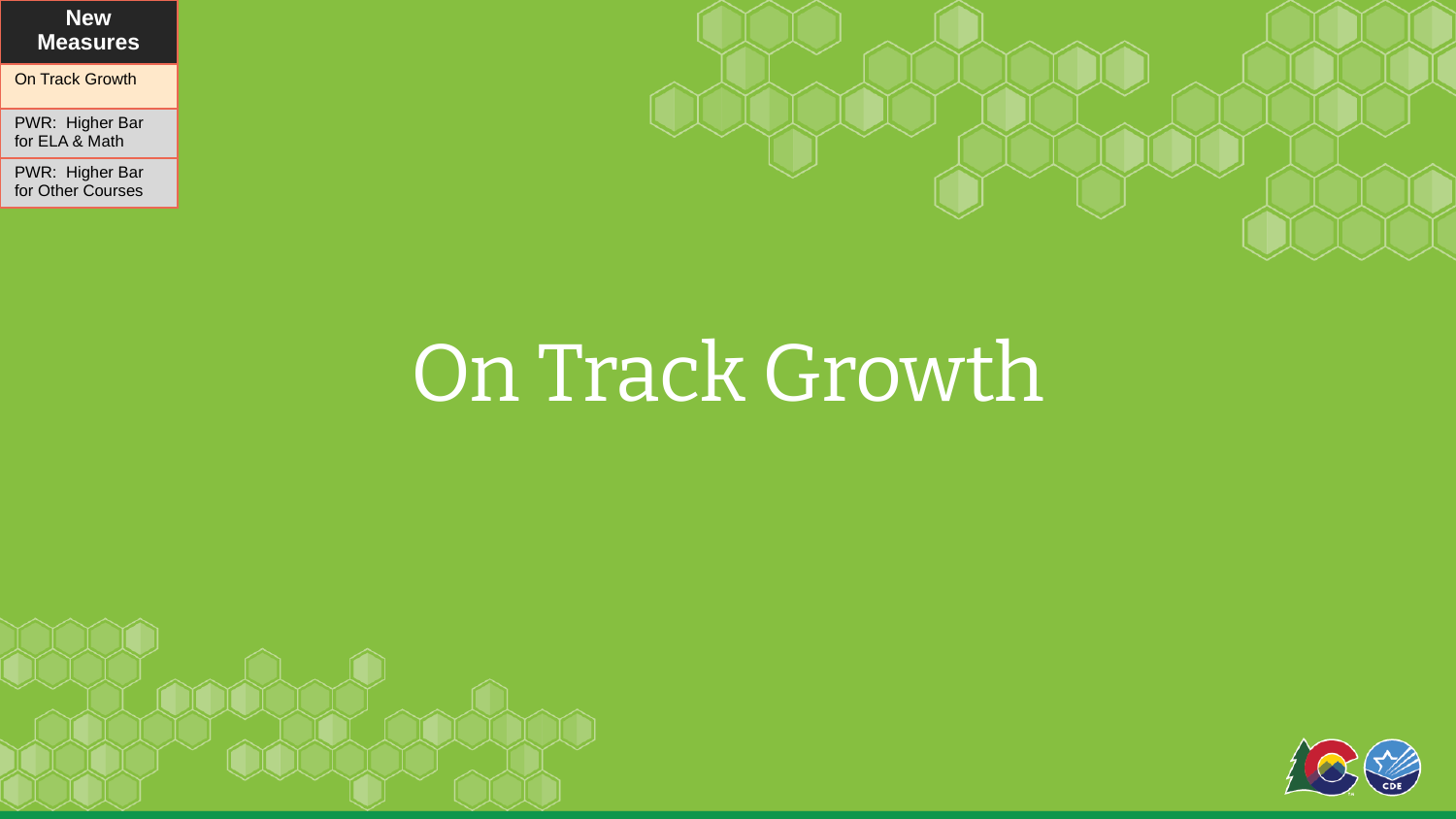

| New Measures |
| --- |
| On Track Growth |
| PWR: Higher Bar for ELA & Math |
| PWR: Higher Bar for Other Courses |
# On Track Growth